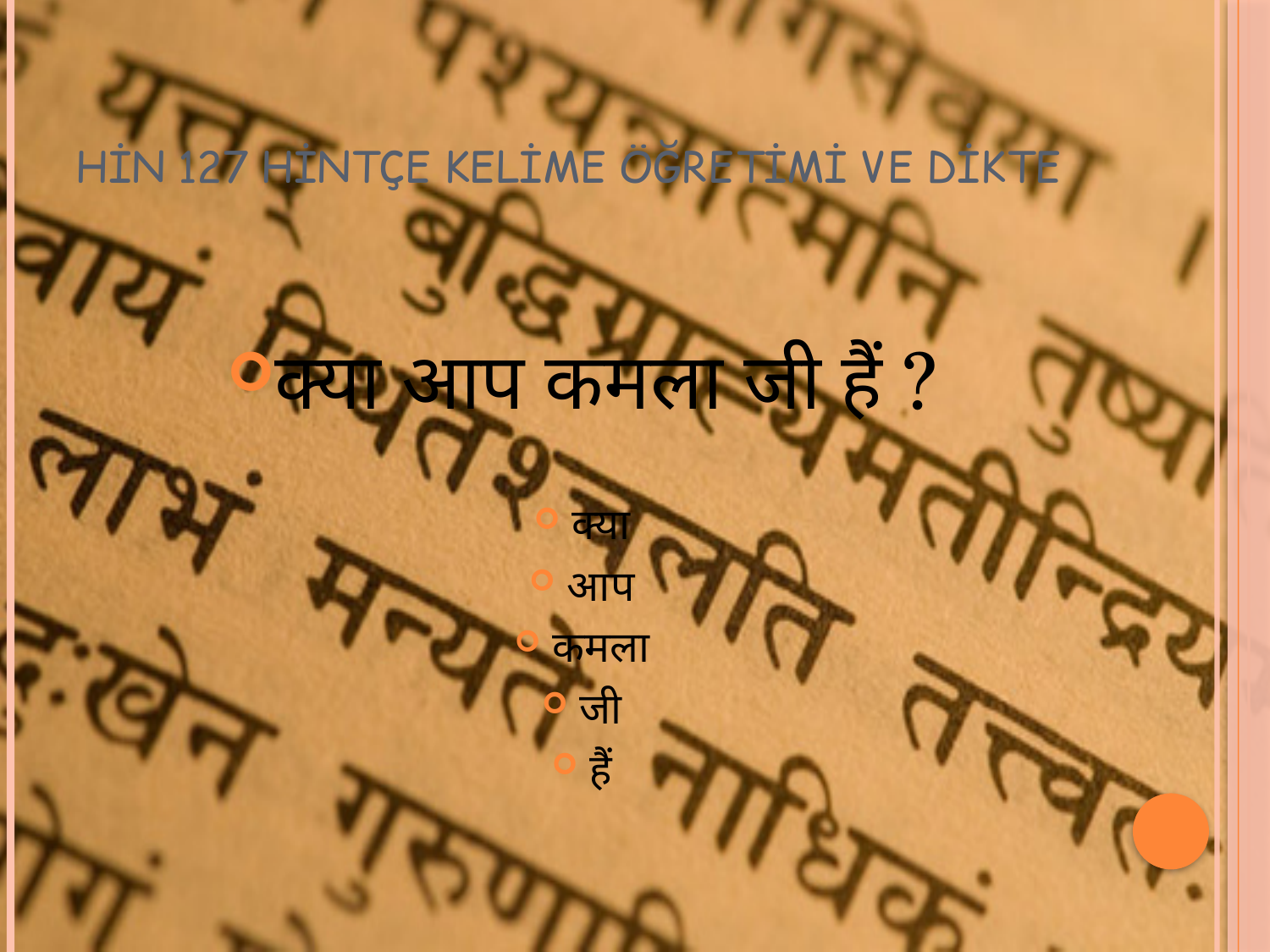

# HİN 127 HİNTÇE KELİME ÖĞRETİMİ VE DİKTE

क्या आप कमला जी हैं ?

क्या
आप
कमला
जी
हैं